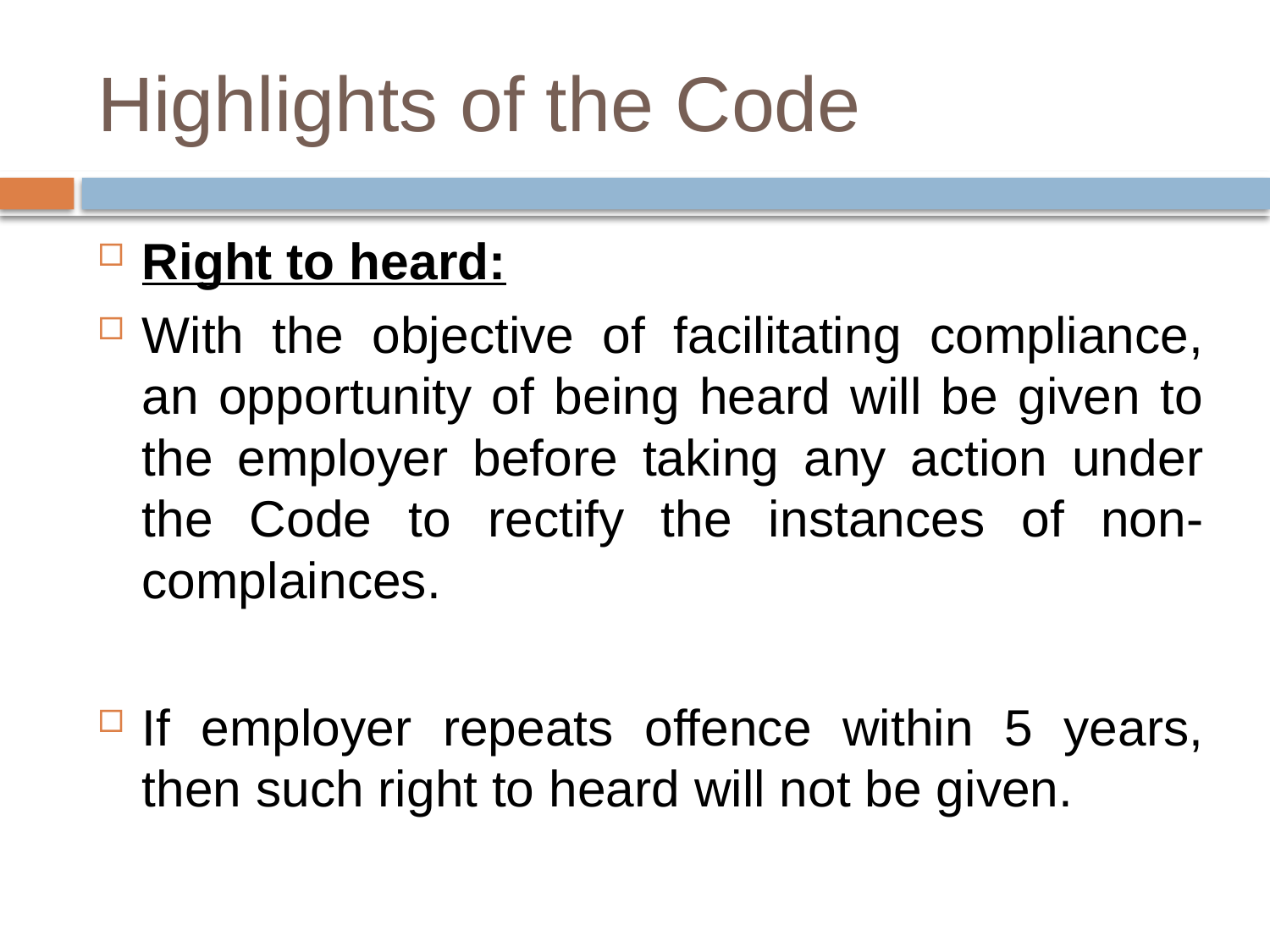

# Highlights of the Code
Right to heard:
With the objective of facilitating compliance, an opportunity of being heard will be given to the employer before taking any action under the Code to rectify the instances of non- complainces.

If employer repeats offence within 5 years, then such right to heard will not be given.